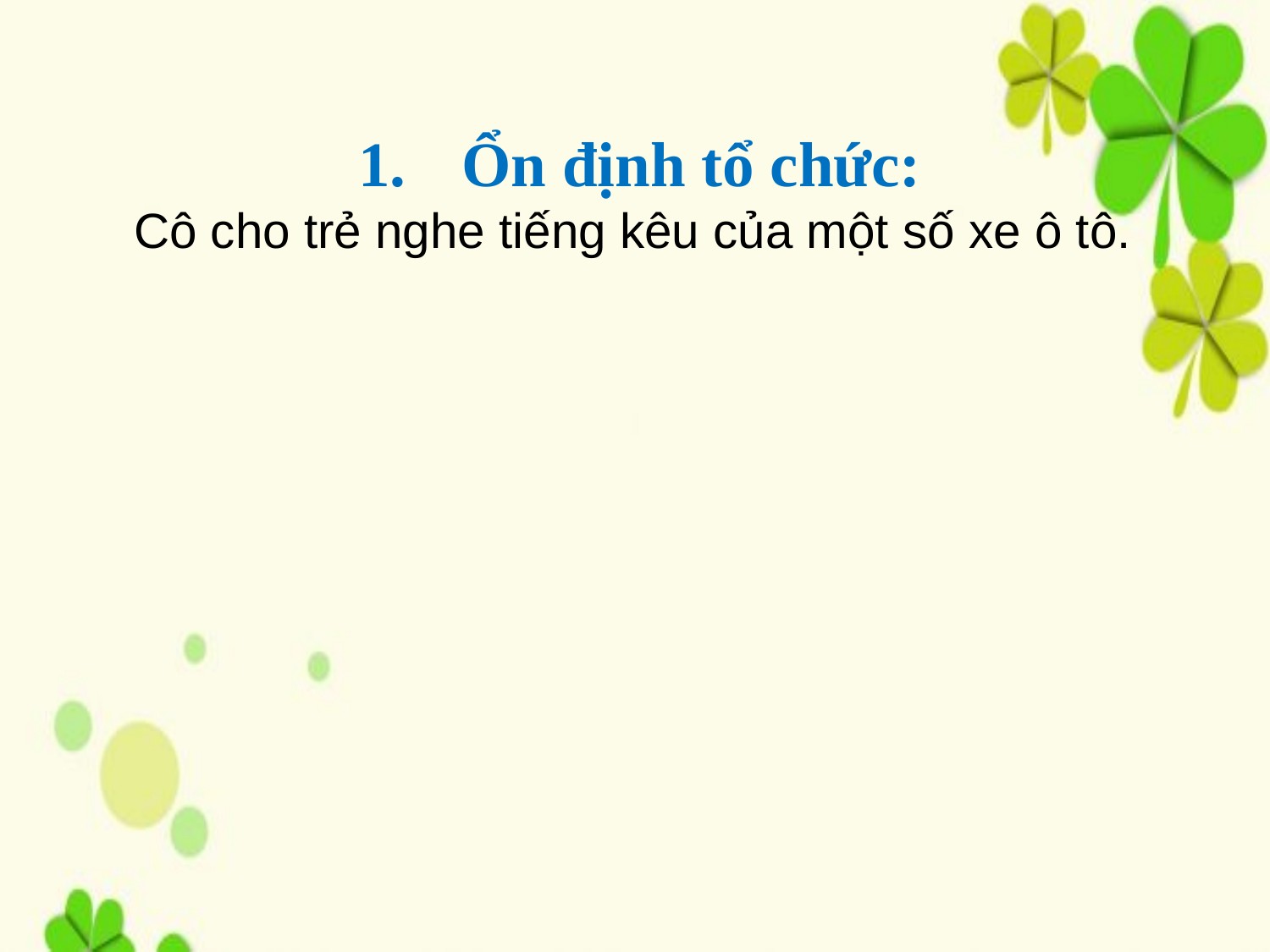

Ổn định tổ chức:
Cô cho trẻ nghe tiếng kêu của một số xe ô tô.